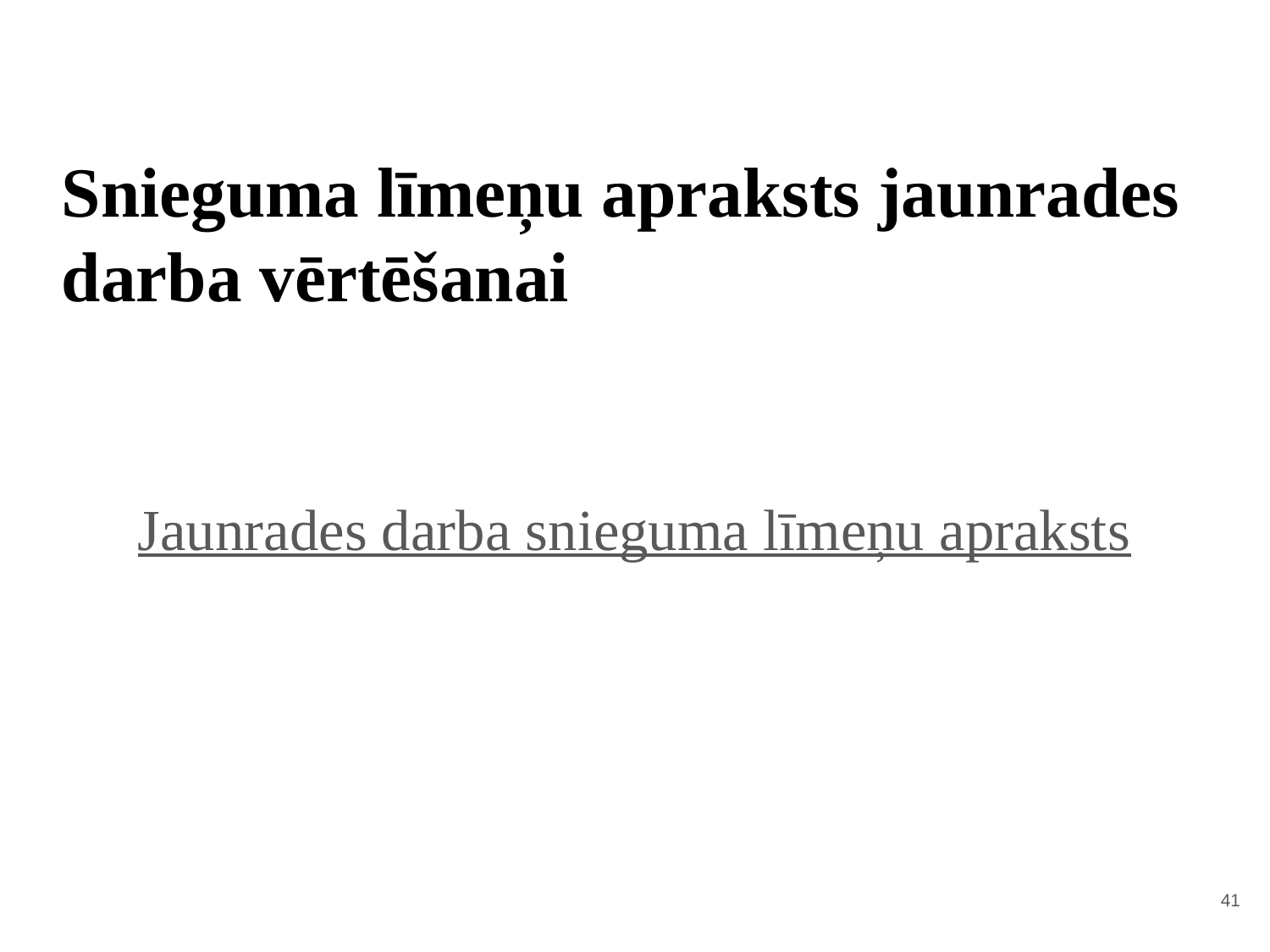

# Snieguma līmeņu apraksts jaunrades darba vērtēšanai
Jaunrades darba snieguma līmeņu apraksts
41